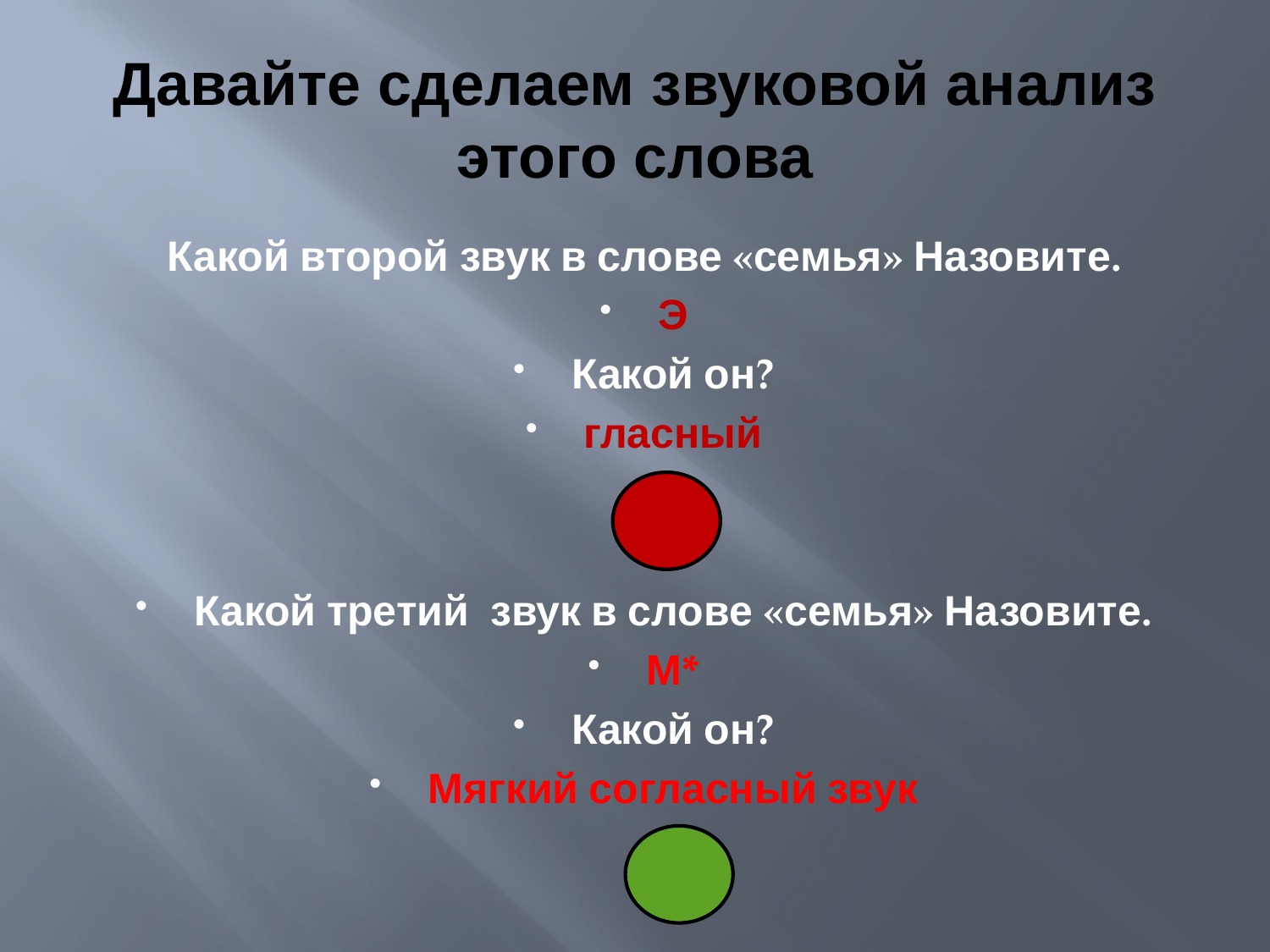

# Давайте сделаем звуковой анализ этого слова
Какой второй звук в слове «семья» Назовите.
Э
Какой он?
гласный

Какой третий  звук в слове «семья» Назовите.
М*
Какой он?
Мягкий согласный звук